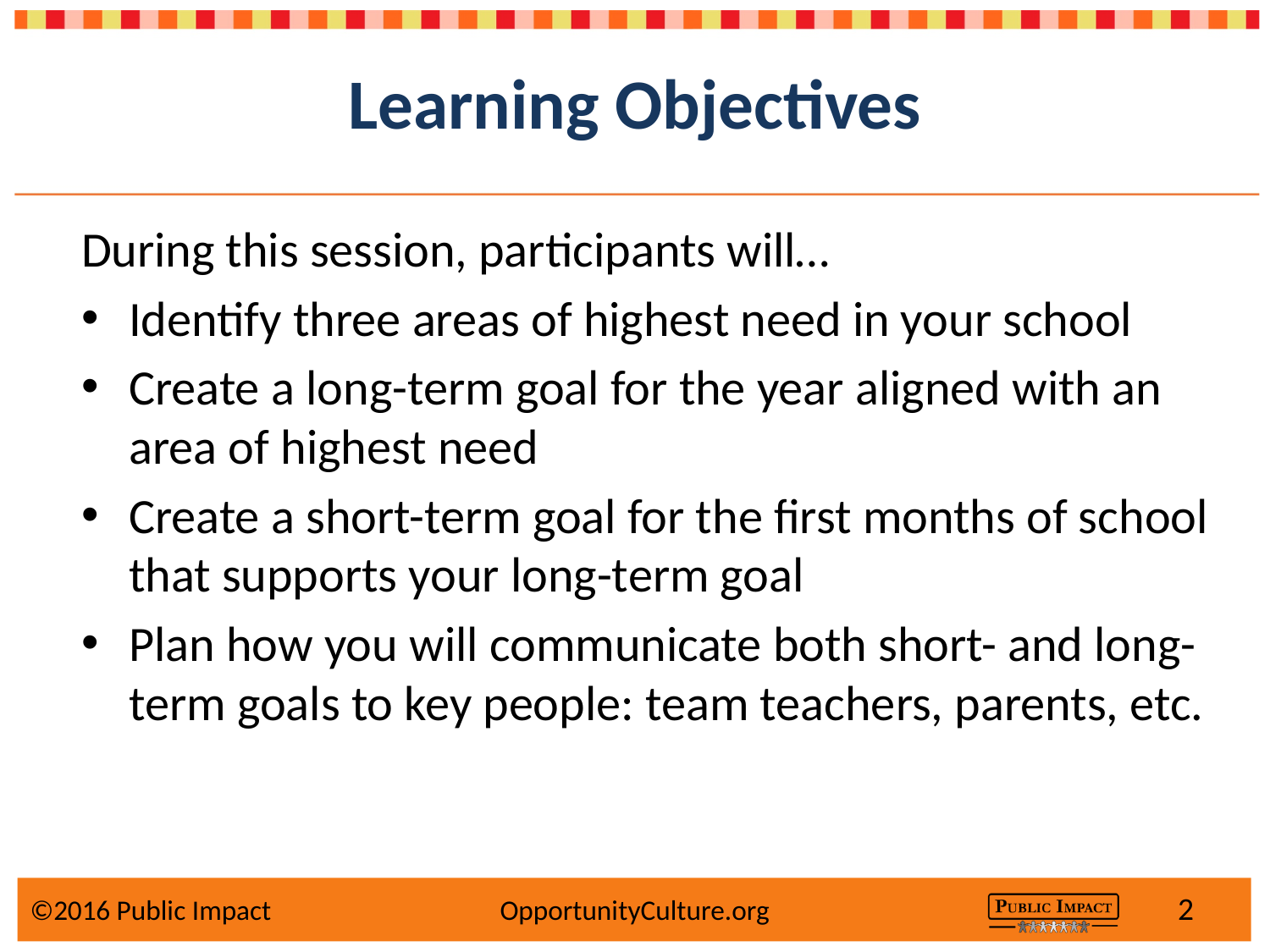

# Learning Objectives
During this session, participants will…
Identify three areas of highest need in your school
Create a long-term goal for the year aligned with an area of highest need
Create a short-term goal for the first months of school that supports your long-term goal
Plan how you will communicate both short- and long-term goals to key people: team teachers, parents, etc.
2
©2016 Public Impact		              OpportunityCulture.org